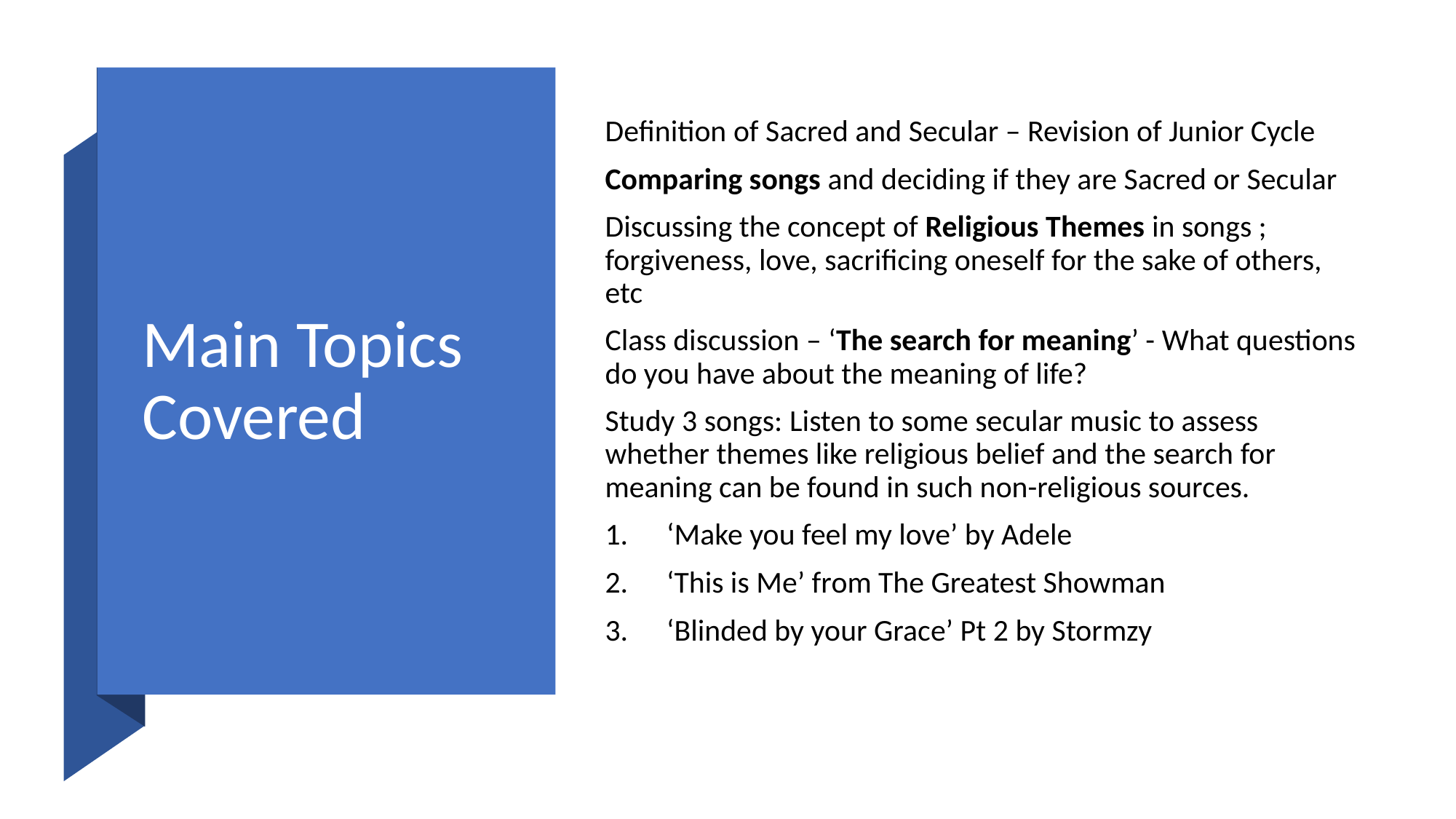

# Main Topics Covered
Definition of Sacred and Secular – Revision of Junior Cycle
Comparing songs and deciding if they are Sacred or Secular
Discussing the concept of Religious Themes in songs ; forgiveness, love, sacrificing oneself for the sake of others, etc
Class discussion – ‘The search for meaning’ - What questions do you have about the meaning of life?
Study 3 songs: Listen to some secular music to assess whether themes like religious belief and the search for meaning can be found in such non-religious sources.
‘Make you feel my love’ by Adele
‘This is Me’ from The Greatest Showman
‘Blinded by your Grace’ Pt 2 by Stormzy